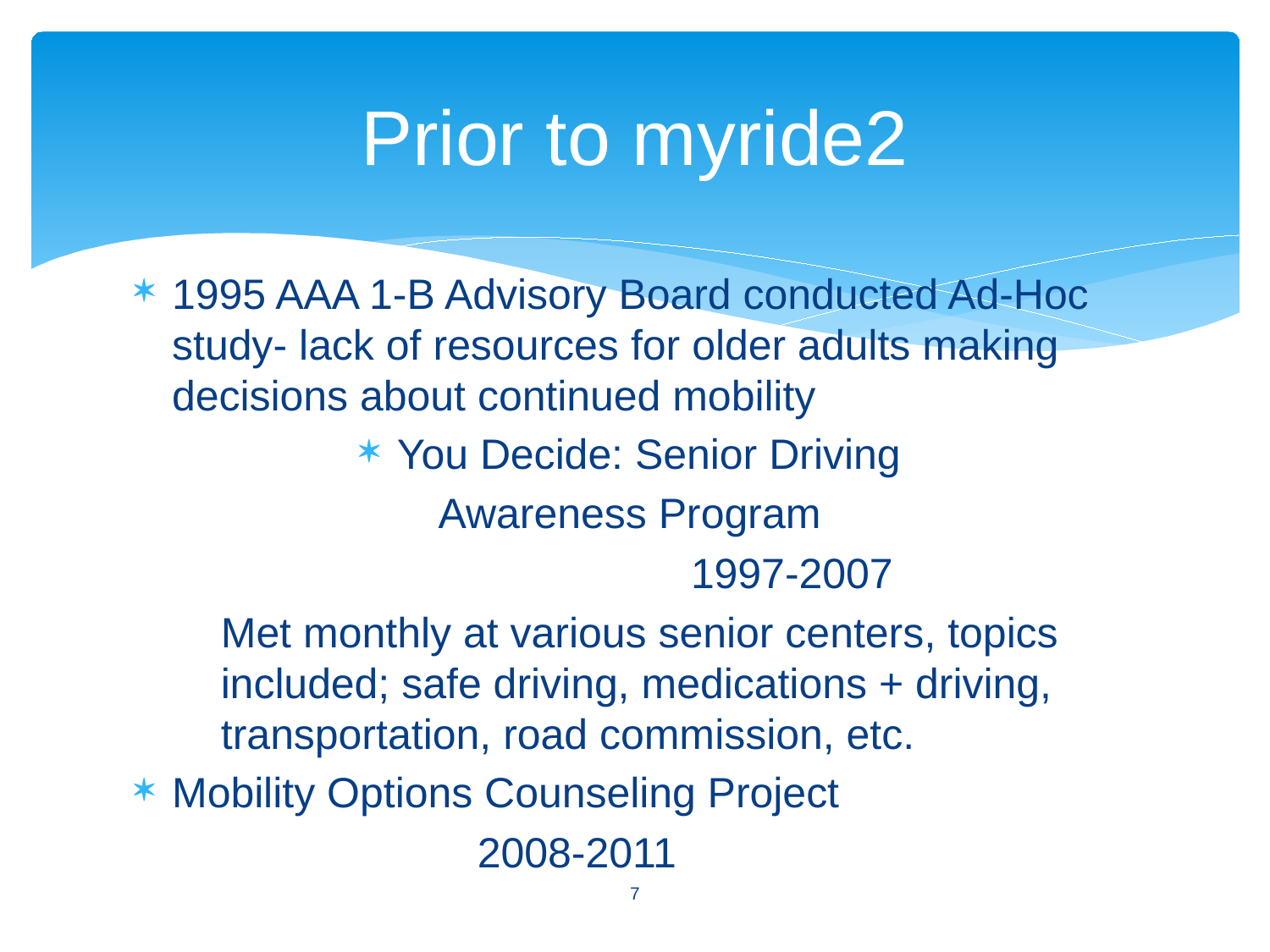

# Prior to myride2

1995 AAA 1-B Advisory Board conducted Ad-Hoc study- lack of resources for older adults making decisions about continued mobility
You Decide: Senior Driving
Awareness Program
                                               1997-2007
Met monthly at various senior centers, topics included; safe driving, medications + driving, transportation, road commission, etc.
Mobility Options Counseling Project
                             2008-2011

7